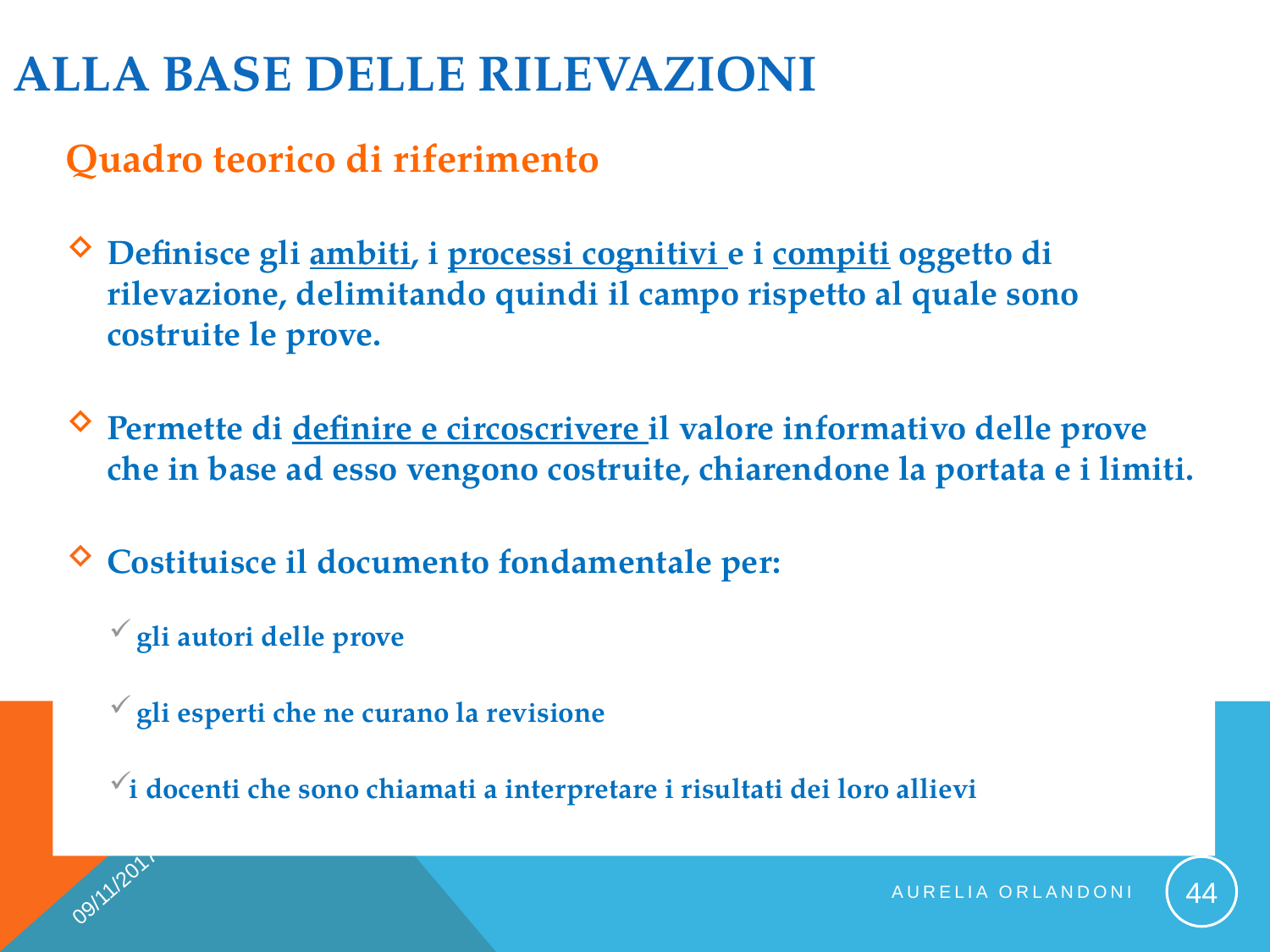

Alla base delle rilevazioni
Quadro teorico di riferimento

Definisce gli ambiti, i processi cognitivi e i compiti oggetto di rilevazione, delimitando quindi il campo rispetto al quale sono costruite le prove.

Permette di definire e circoscrivere il valore informativo delle prove che in base ad esso vengono costruite, chiarendone la portata e i limiti.

Costituisce il documento fondamentale per:

 gli autori delle prove

 gli esperti che ne curano la revisione

i docenti che sono chiamati a interpretare i risultati dei loro allievi

09/11/2017
44
Aurelia Orlandoni